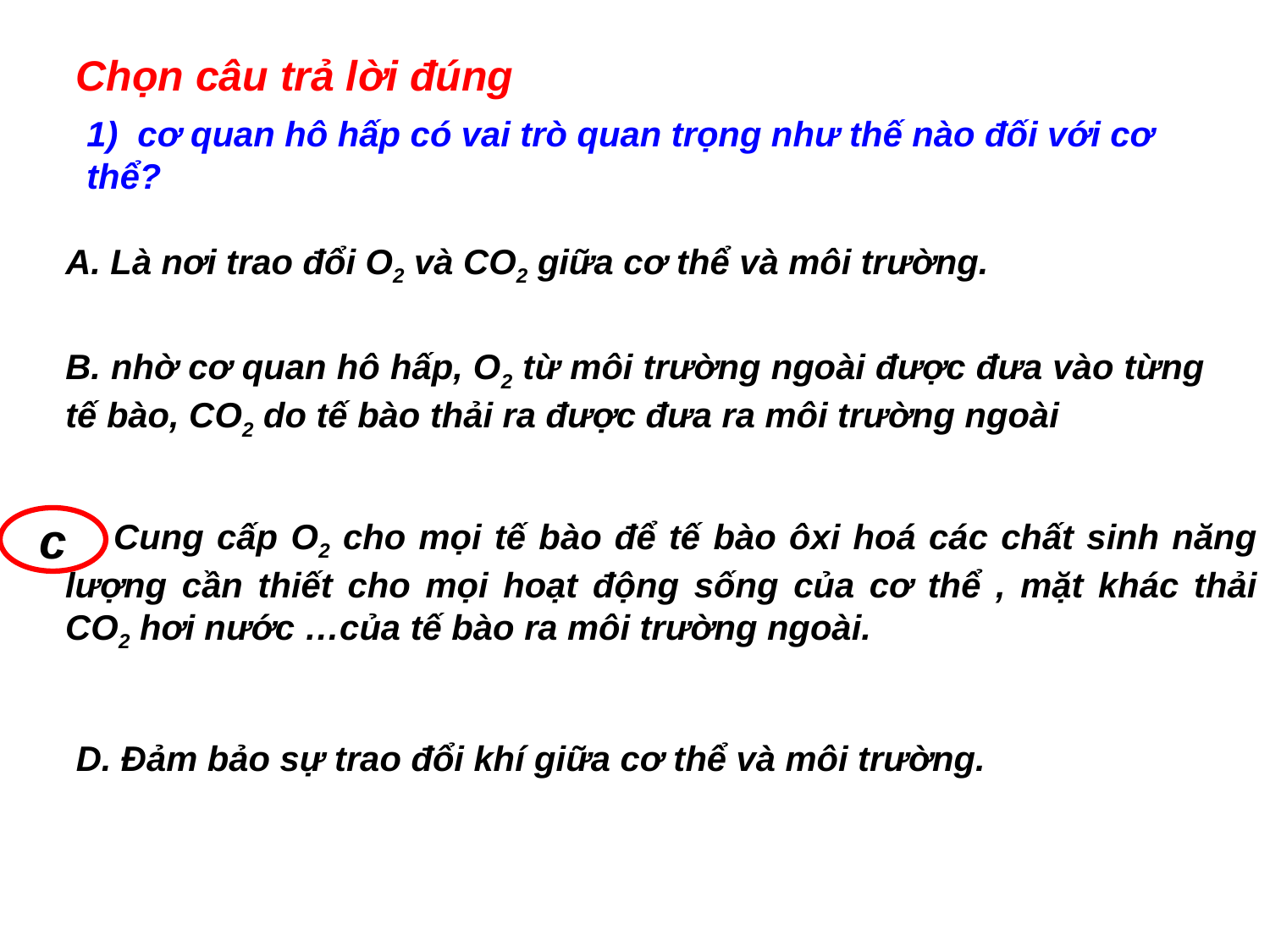

Chọn câu trả lời đúng
1)  cơ quan hô hấp có vai trò quan trọng như thế nào đối với cơ thể?
A. Là nơi trao đổi O2 và CO2 giữa cơ thể và môi trường.
B. nhờ cơ quan hô hấp, O2 từ môi trường ngoài được đưa vào từng tế bào, CO2 do tế bào thải ra được đưa ra môi trường ngoài
c
C. Cung cấp O2 cho mọi tế bào để tế bào ôxi hoá các chất sinh năng lượng cần thiết cho mọi hoạt động sống của cơ thể , mặt khác thải CO2 hơi nước …của tế bào ra môi trường ngoài.
D. Đảm bảo sự trao đổi khí giữa cơ thể và môi trường.